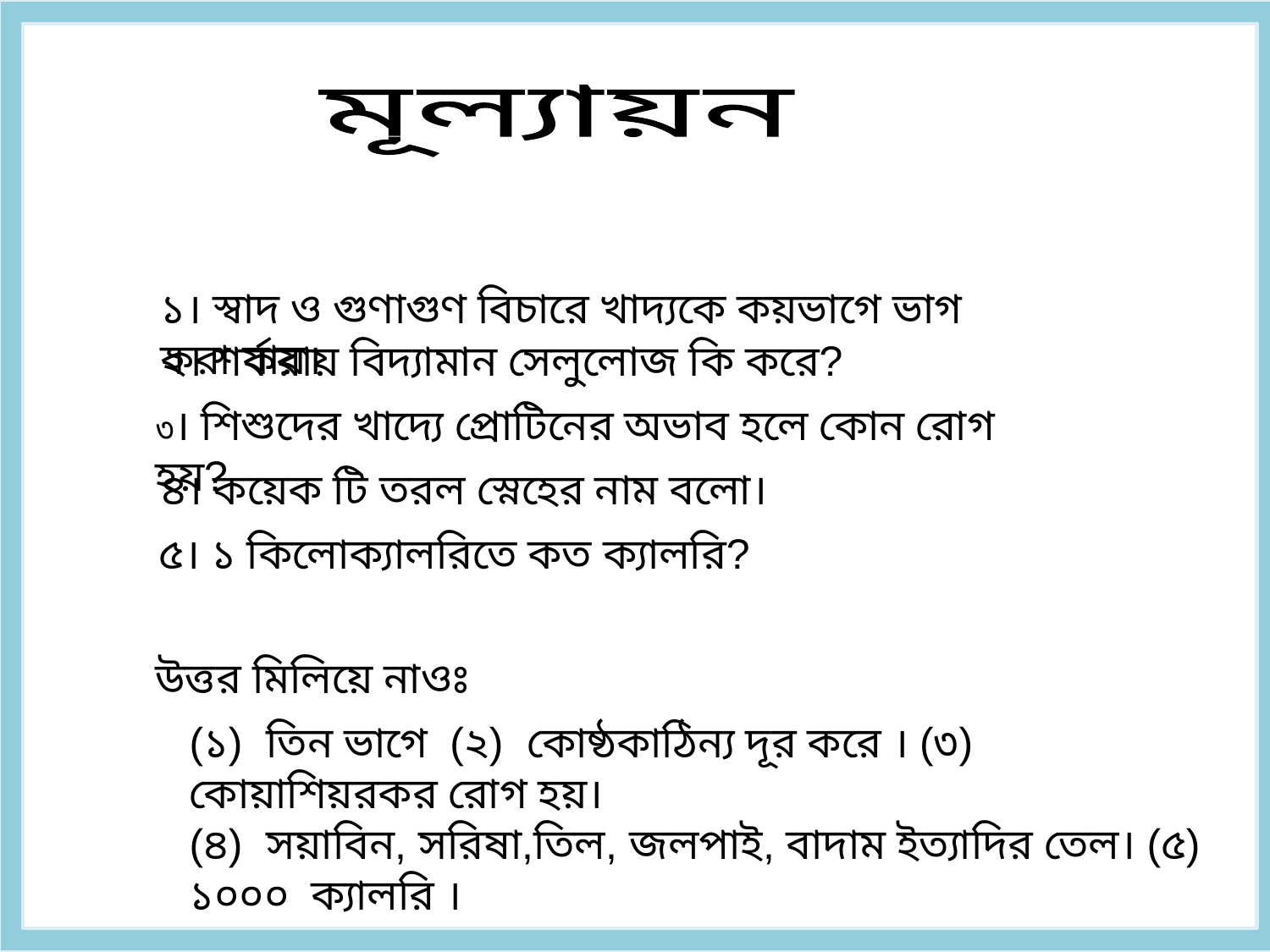

মূল্যায়ন
১। স্বাদ ও গুণাগুণ বিচারে খাদ্যকে কয়ভাগে ভাগ করা যায়।
২। শর্করায় বিদ্যামান সেলুলোজ কি করে?
৩। শিশুদের খাদ্যে প্রোটিনের অভাব হলে কোন রোগ হয়?
৪। কয়েক টি তরল স্নেহের নাম বলো।
৫। ১ কিলোক্যালরিতে কত ক্যালরি?
উত্তর মিলিয়ে নাওঃ
(১)  তিন ভাগে  (২)  কোষ্ঠকাঠিন্য দূর করে । (৩)  কোয়াশিয়রকর রোগ হয়।
(৪)  সয়াবিন, সরিষা,তিল, জলপাই, বাদাম ইত্যাদির তেল। (৫)  ১০০০  ক্যালরি ।